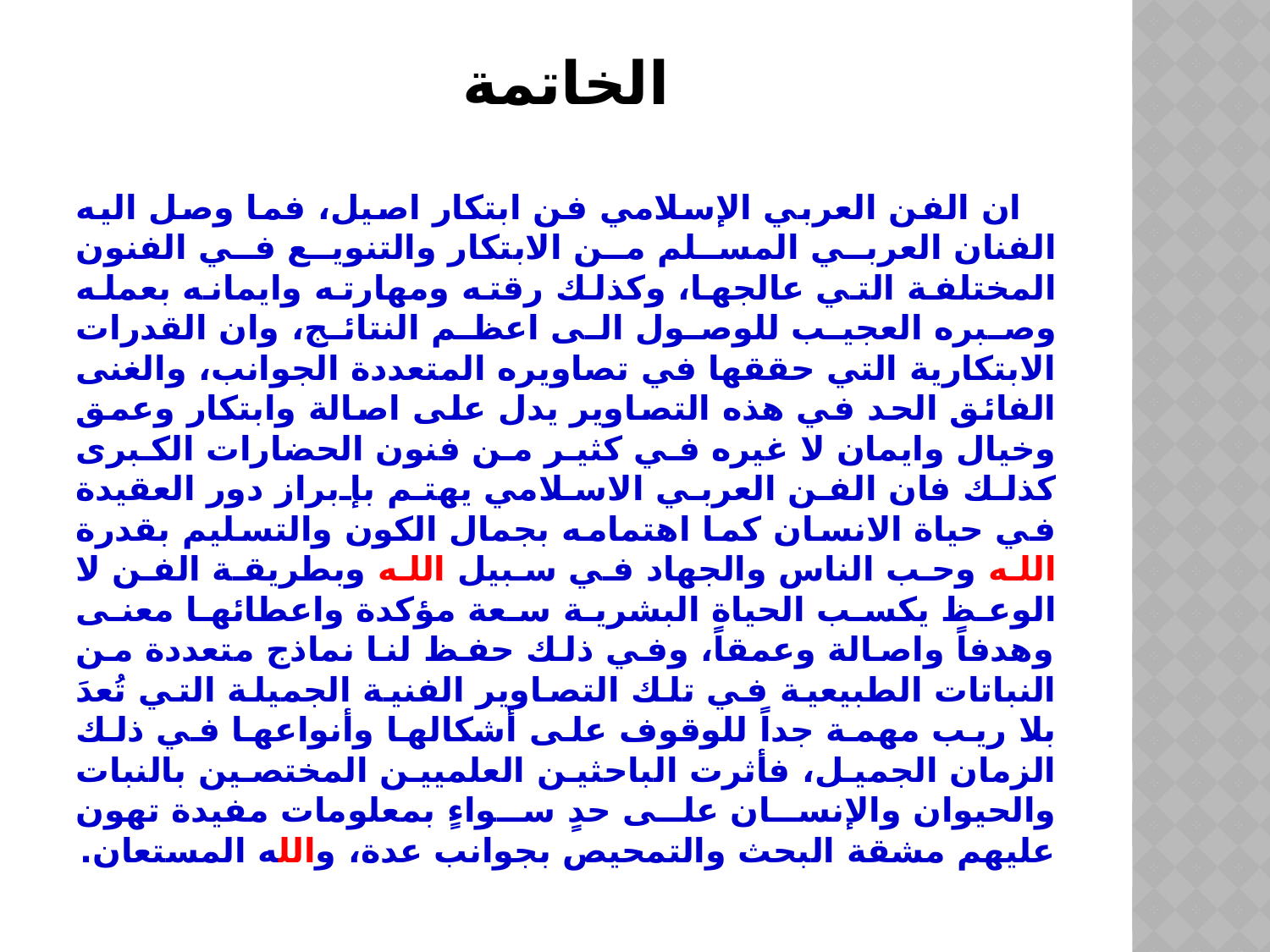

# الخاتمة
   ان الفن العربي الإسلامي فن ابتكار اصيل، فما وصل اليه الفنان العربي المسلم من الابتكار والتنويع في الفنون المختلفة التي عالجها، وكذلك رقته ومهارته وايمانه بعمله وصبره العجيب للوصول الى اعظم النتائج، وان القدرات الابتكارية التي حققها في تصاويره المتعددة الجوانب، والغنى الفائق الحد في هذه التصاوير يدل على اصالة وابتكار وعمق وخيال وايمان لا غيره في كثير من فنون الحضارات الكبرى كذلك فان الفن العربي الاسلامي يهتم بإبراز دور العقيدة في حياة الانسان كما اهتمامه بجمال الكون والتسليم بقدرة الله وحب الناس والجهاد في سبيل الله وبطريقة الفن لا الوعظ يكسب الحياة البشرية سعة مؤكدة واعطائها معنى وهدفاً واصالة وعمقاً، وفي ذلك حفظ لنا نماذج متعددة من النباتات الطبيعية في تلك التصاوير الفنية الجميلة التي تُعدَ بلا ريب مهمة جداً للوقوف على أشكالها وأنواعها في ذلك الزمان الجميل، فأثرت الباحثين العلميين المختصين بالنبات والحيوان والإنسان على حدٍ سواءٍ بمعلومات مفيدة تهون عليهم مشقة البحث والتمحيص بجوانب عدة، والله المستعان.